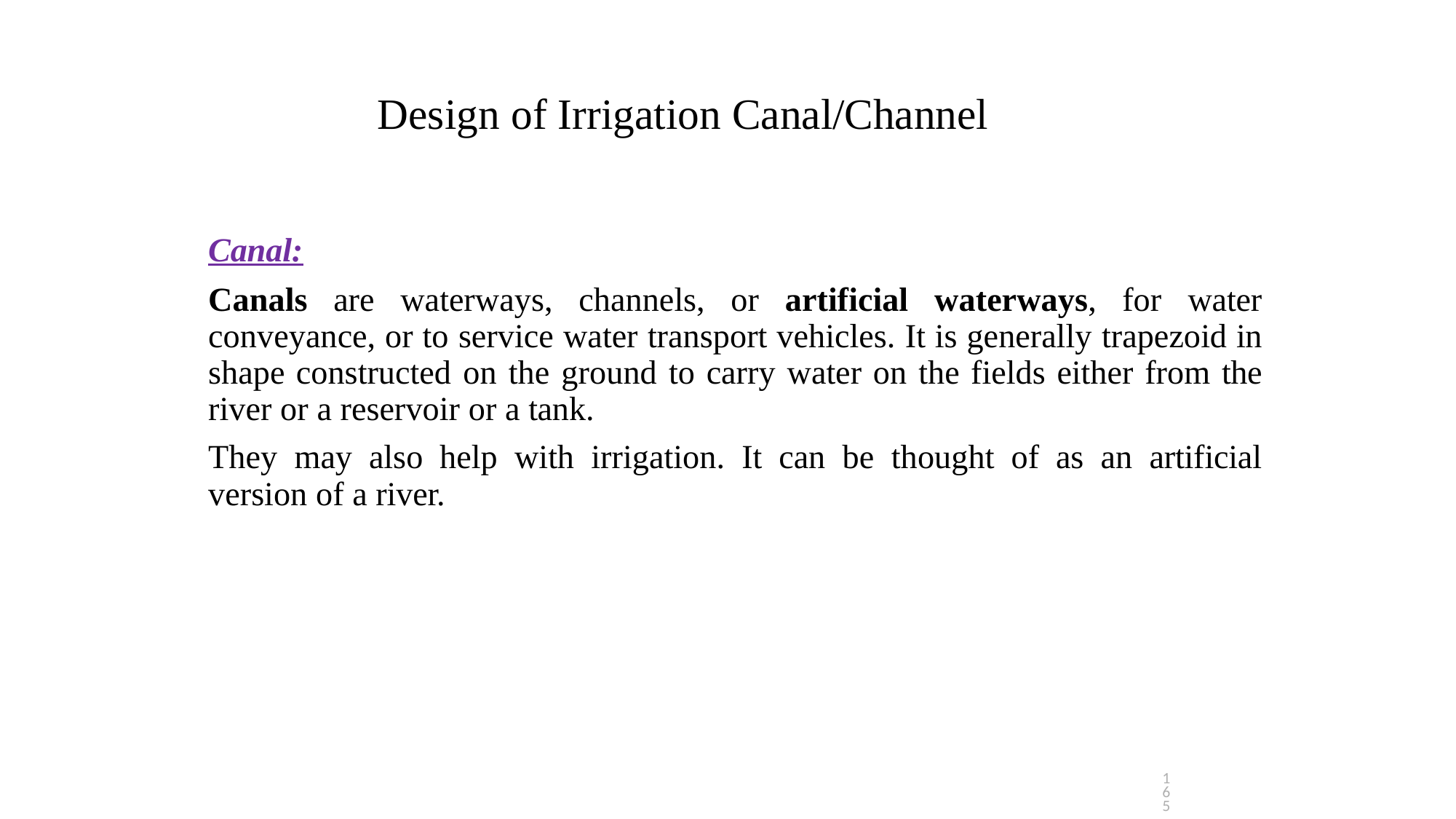

# Design of Irrigation Canal/Channel
Canal:
Canals  are  waterways,  channels,  or  artificial  waterways,  for  water conveyance, or to service water transport vehicles. It is generally trapezoid in shape constructed on the ground to carry water on the fields either from the river or a reservoir or a tank.
They may also help with irrigation. It can be thought of as an artificial version of a river.

165